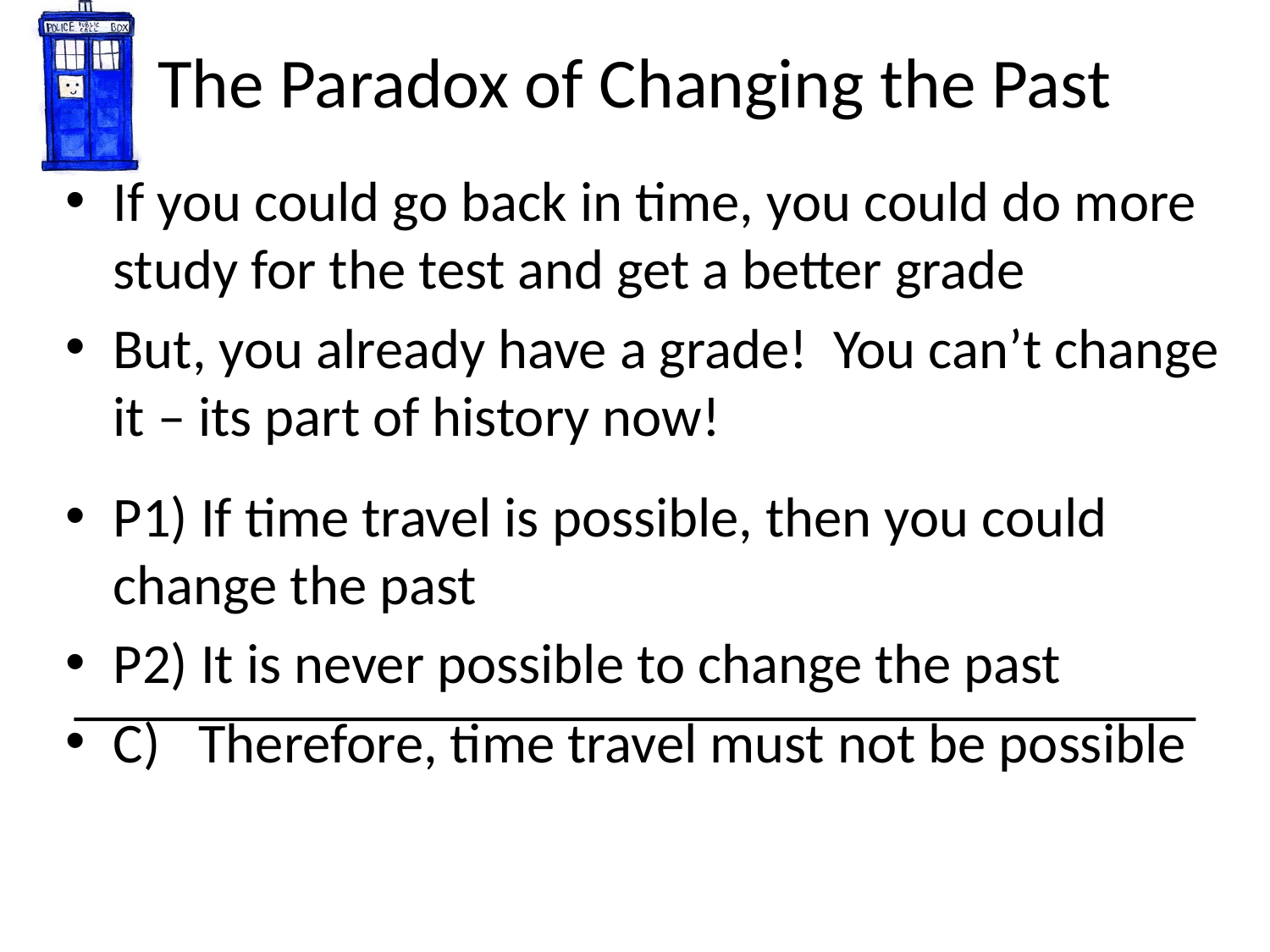

# The Paradox of Changing the Past
If you could go back in time, you could do more study for the test and get a better grade
But, you already have a grade!  You can’t change it – its part of history now!

P1) If time travel is possible, then you could change the past
P2) It is never possible to change the past
C)   Therefore, time travel must not be possible